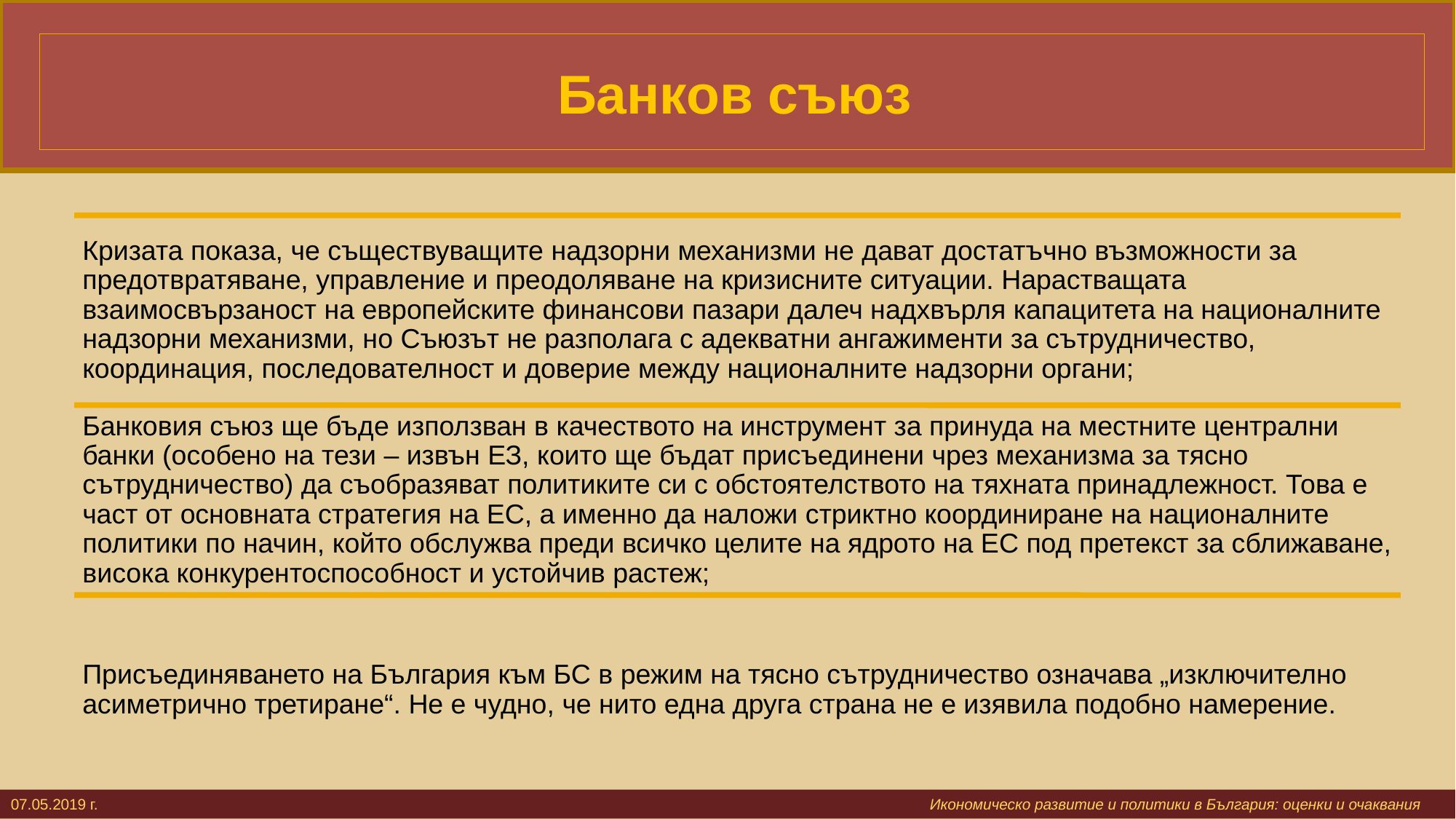

# Банков съюз
Кризата показа, че съществуващите надзорни механизми не дават достатъчно възможности за предотвратяване, управление и преодоляване на кризисните ситуации. Нарастващата взаимосвързаност на европейските финансови пазари далеч надхвърля капацитета на националните надзорни механизми, но Съюзът не разполага с адекватни ангажименти за сътрудничество, координация, последователност и доверие между националните надзорни органи;
Банковия съюз ще бъде използван в качеството на инструмент за принуда на местните централни банки (особено на тези – извън ЕЗ, които ще бъдат присъединени чрез механизма за тясно сътрудничество) да съобразяват политиките си с обстоятелството на тяхната принадлежност. Това е част от основната стратегия на ЕС, а именно да наложи стриктно координиране на националните политики по начин, който обслужва преди всичко целите на ядрото на ЕС под претекст за сближаване, висока конкурентоспособност и устойчив растеж;
Присъединяването на България към БС в режим на тясно сътрудничество означава „изключително асиметрично третиране“. Не е чудно, че нито една друга страна не е изявила подобно намерение.
07.05.2019 г. 			             					           Икономическо развитие и политики в България: оценки и очаквания